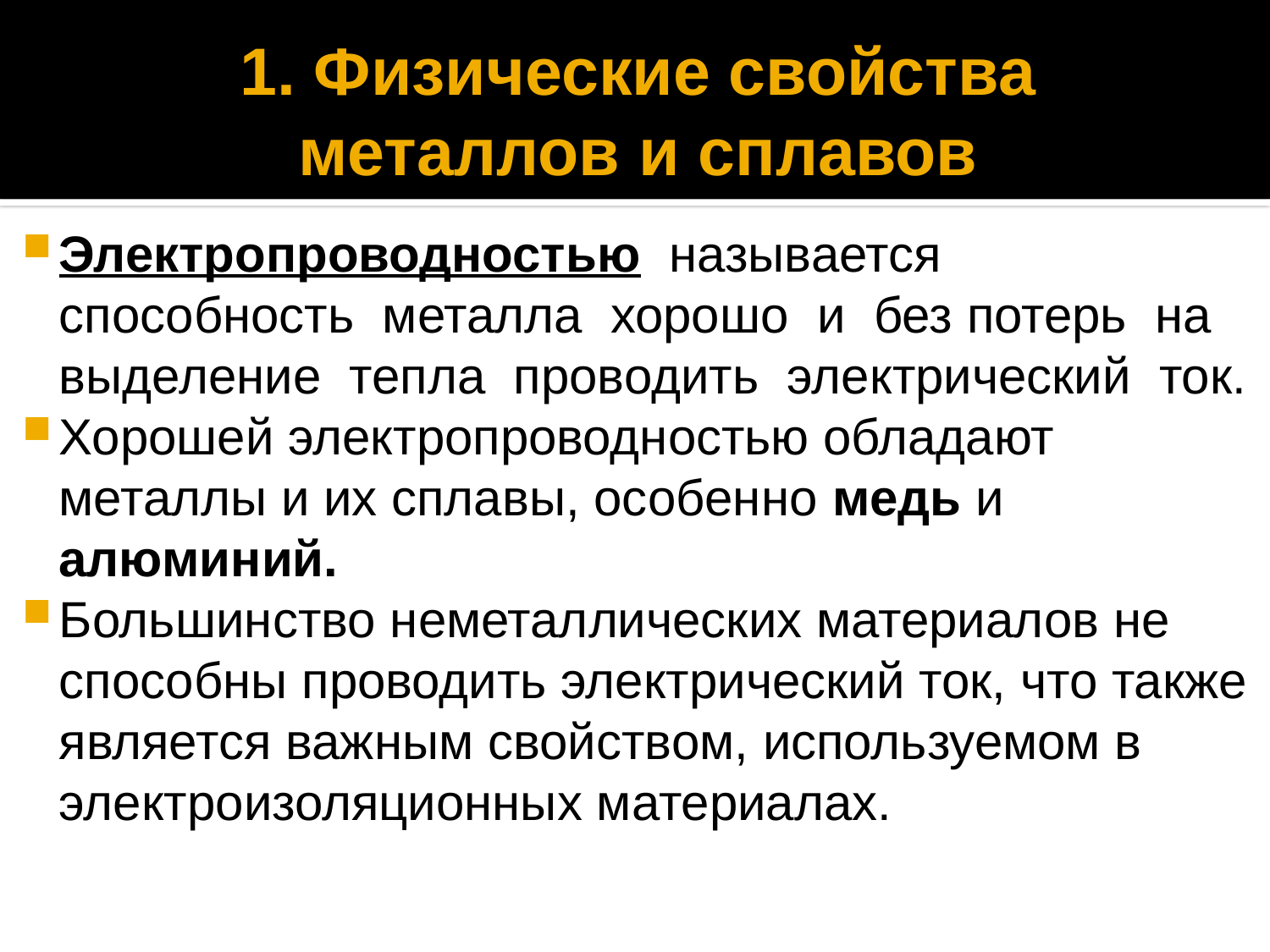

# 1. Физические свойства металлов и сплавов
Электропроводностью  называется  способность  металла  хорошо  и  без потерь  на  выделение  тепла  проводить  электрический  ток.
Хорошей электропроводностью обладают металлы и их сплавы, особенно медь и алюминий.
Большинство неметаллических материалов не способны проводить электрический ток, что также является важным свойством, используемом в электроизоляционных материалах.